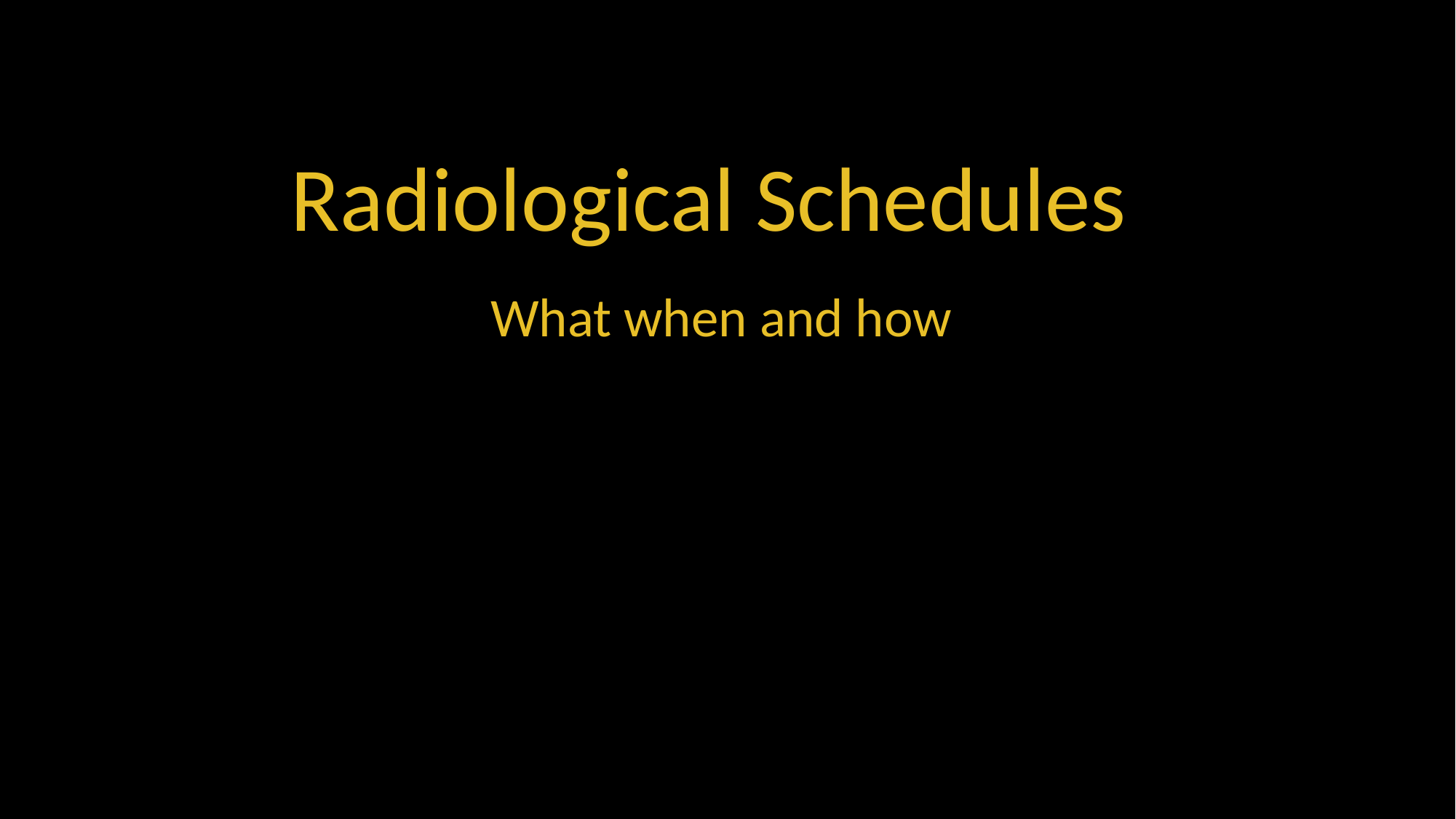

# Radiological Schedules
What when and how